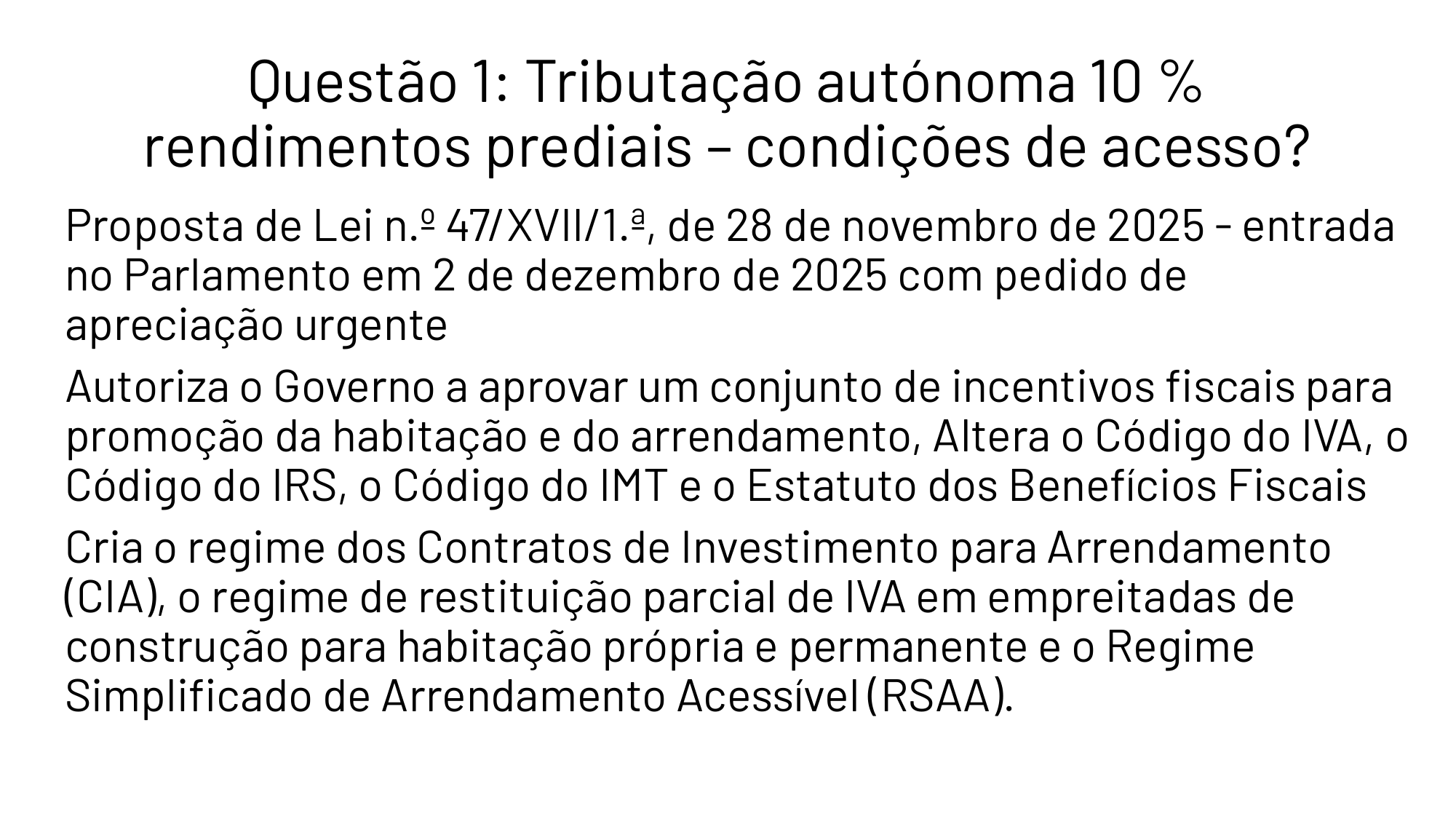

# Questão 1: Tributação autónoma 10 % rendimentos prediais – condições de acesso?
Proposta de Lei n.º 47/XVII/1.ª, de 28 de novembro de 2025 - entrada no Parlamento em 2 de dezembro de 2025 com pedido de apreciação urgente
Autoriza o Governo a aprovar um conjunto de incentivos fiscais para promoção da habitação e do arrendamento, Altera o Código do IVA, o Código do IRS, o Código do IMT e o Estatuto dos Benefícios Fiscais
Cria o regime dos Contratos de Investimento para Arrendamento (CIA), o regime de restituição parcial de IVA em empreitadas de construção para habitação própria e permanente e o Regime Simplificado de Arrendamento Acessível (RSAA).